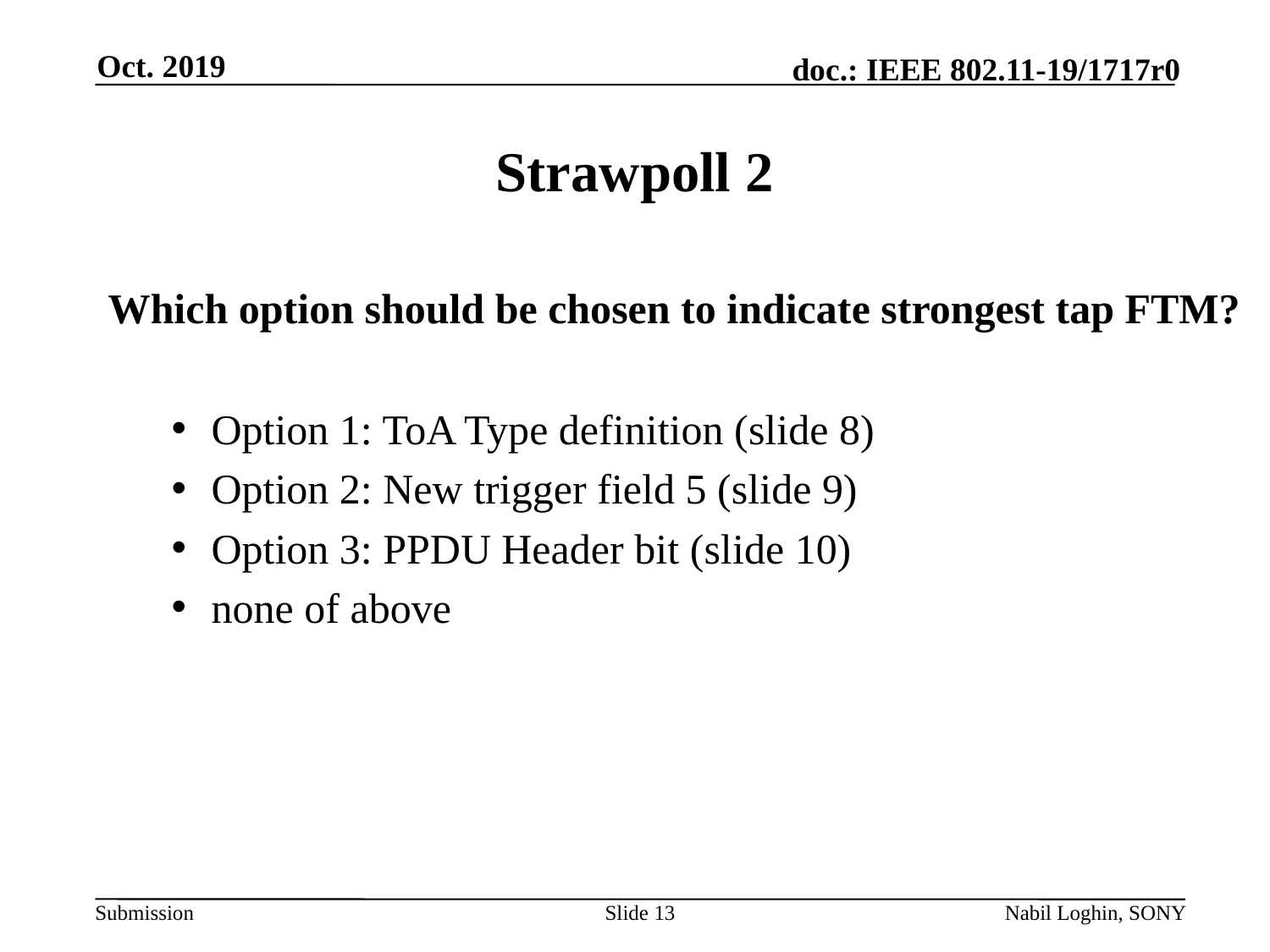

Oct. 2019
# Strawpoll 2
Which option should be chosen to indicate strongest tap FTM?

Option 1: ToA Type definition (slide 8)
Option 2: New trigger field 5 (slide 9)
Option 3: PPDU Header bit (slide 10)
none of above
Slide 13
Nabil Loghin, SONY